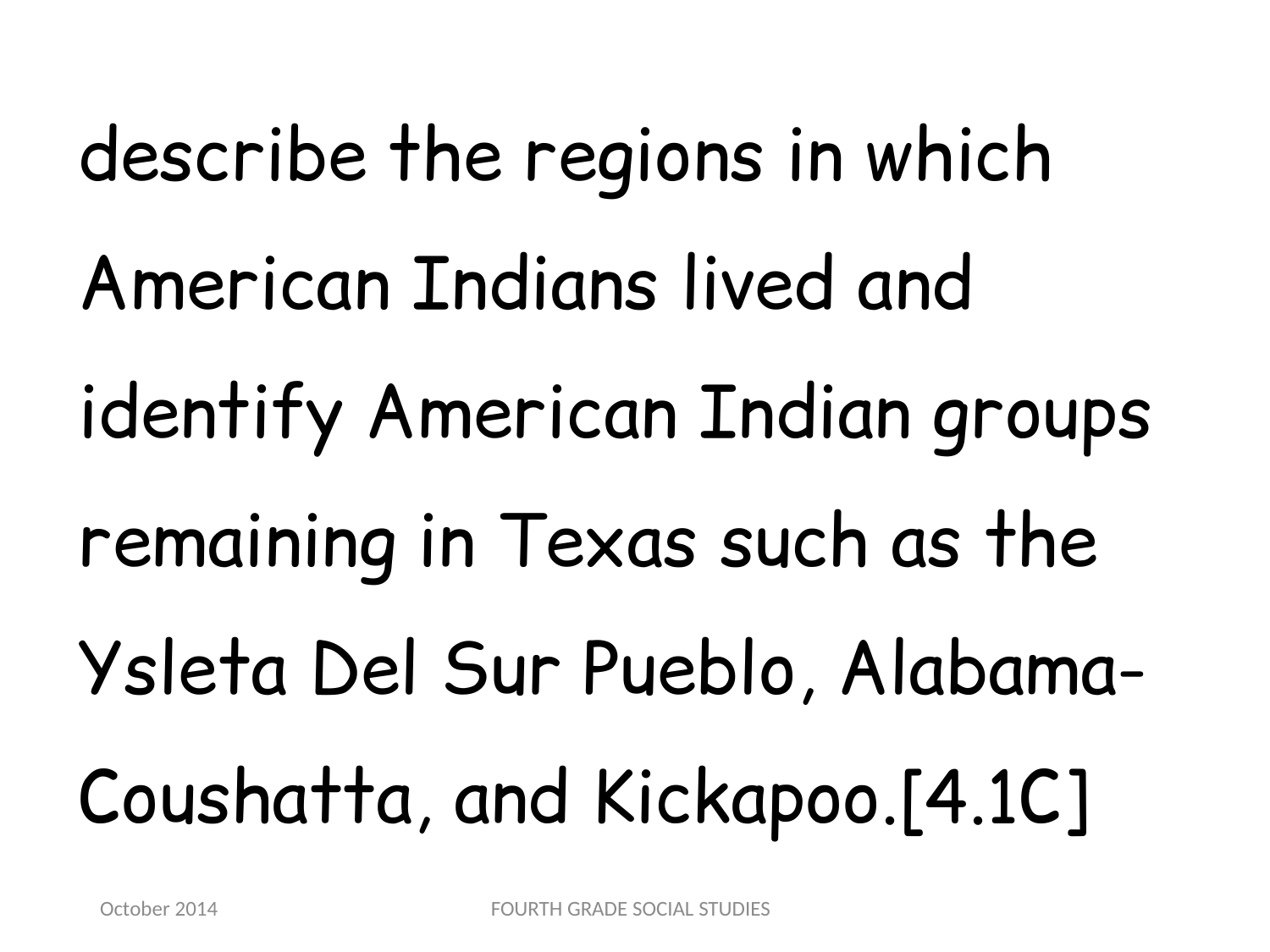

describe the regions in which American Indians lived and identify American Indian groups remaining in Texas such as the Ysleta Del Sur Pueblo, Alabama-Coushatta, and Kickapoo.[4.1C]
October 2014
FOURTH GRADE SOCIAL STUDIES